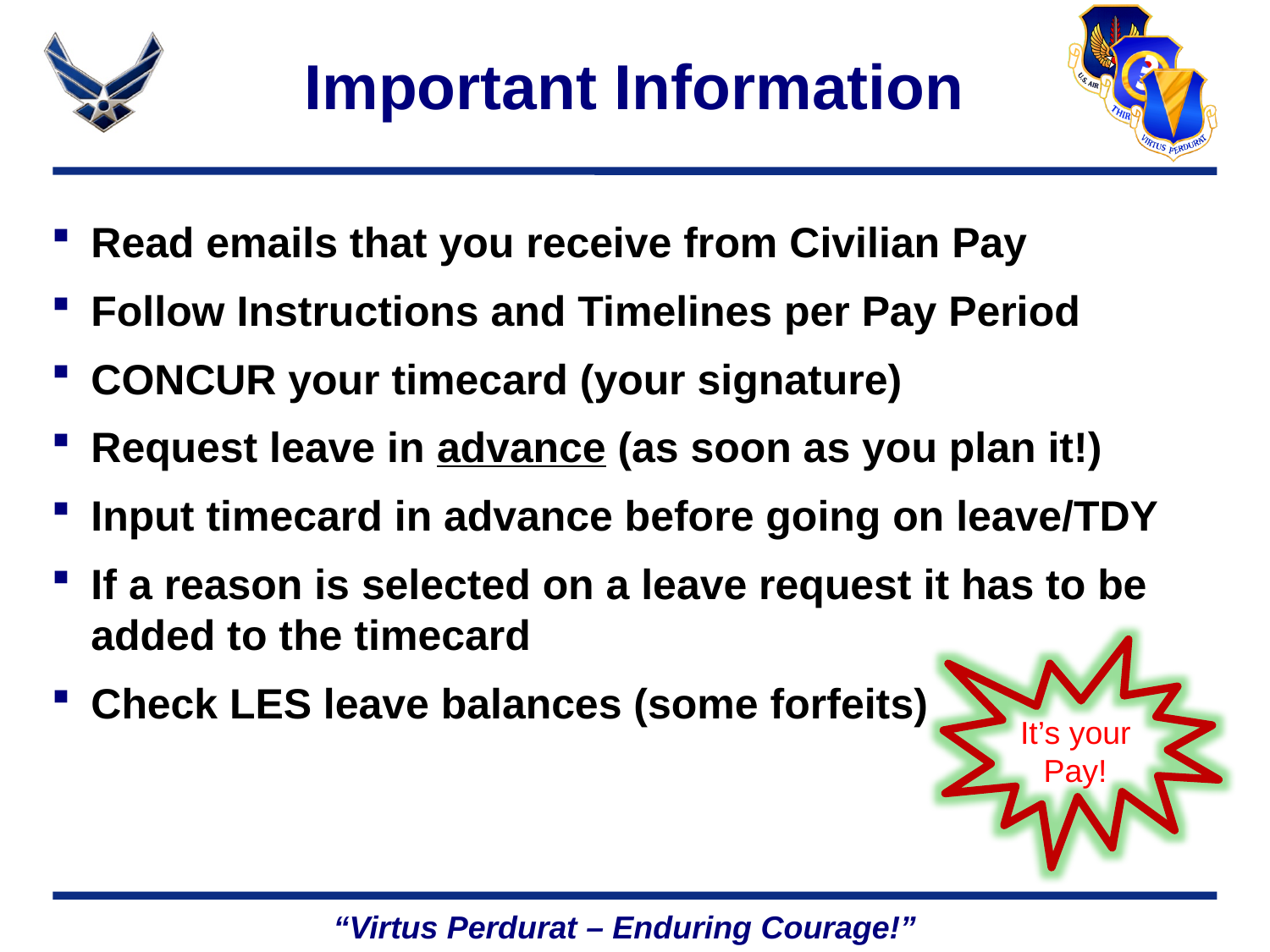

# Important Information
Read emails that you receive from Civilian Pay
Follow Instructions and Timelines per Pay Period
CONCUR your timecard (your signature)
Request leave in advance (as soon as you plan it!)
Input timecard in advance before going on leave/TDY
If a reason is selected on a leave request it has to be added to the timecard
Check LES leave balances (some forfeits)

It’s your Pay!